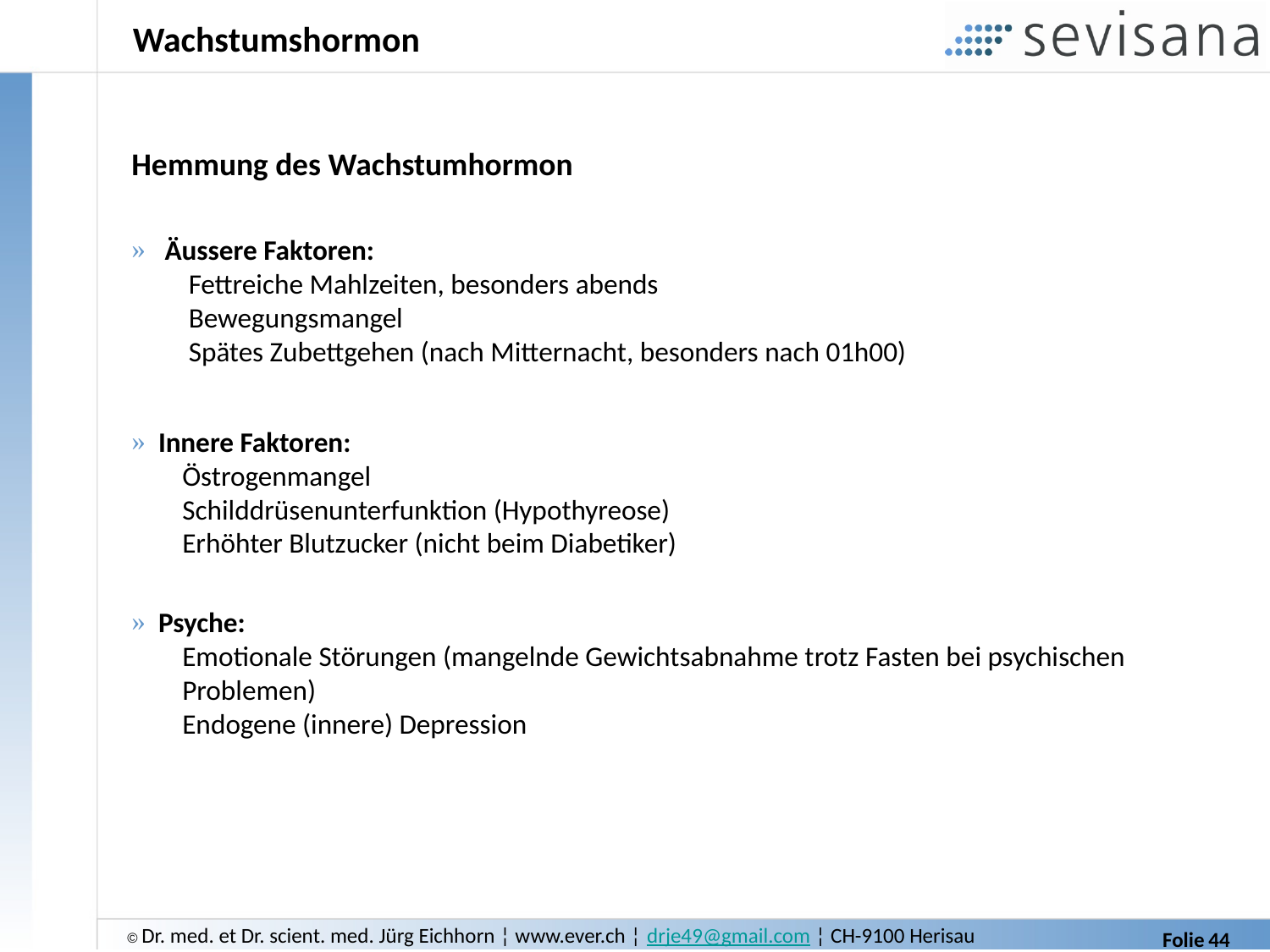

# Wachstumshormon
Hemmung des Wachstumhormon
   Äussere Faktoren:
         Fettreiche Mahlzeiten, besonders abends
         Bewegungsmangel
         Spätes Zubettgehen (nach Mitternacht, besonders nach 01h00)

  Innere Faktoren:
        Östrogenmangel
        Schilddrüsenunterfunktion (Hypothyreose)
        Erhöhter Blutzucker (nicht beim Diabetiker)
  Psyche:
        Emotionale Störungen (mangelnde Gewichtsabnahme trotz Fasten bei psychischen
        Problemen)
        Endogene (innere) Depression